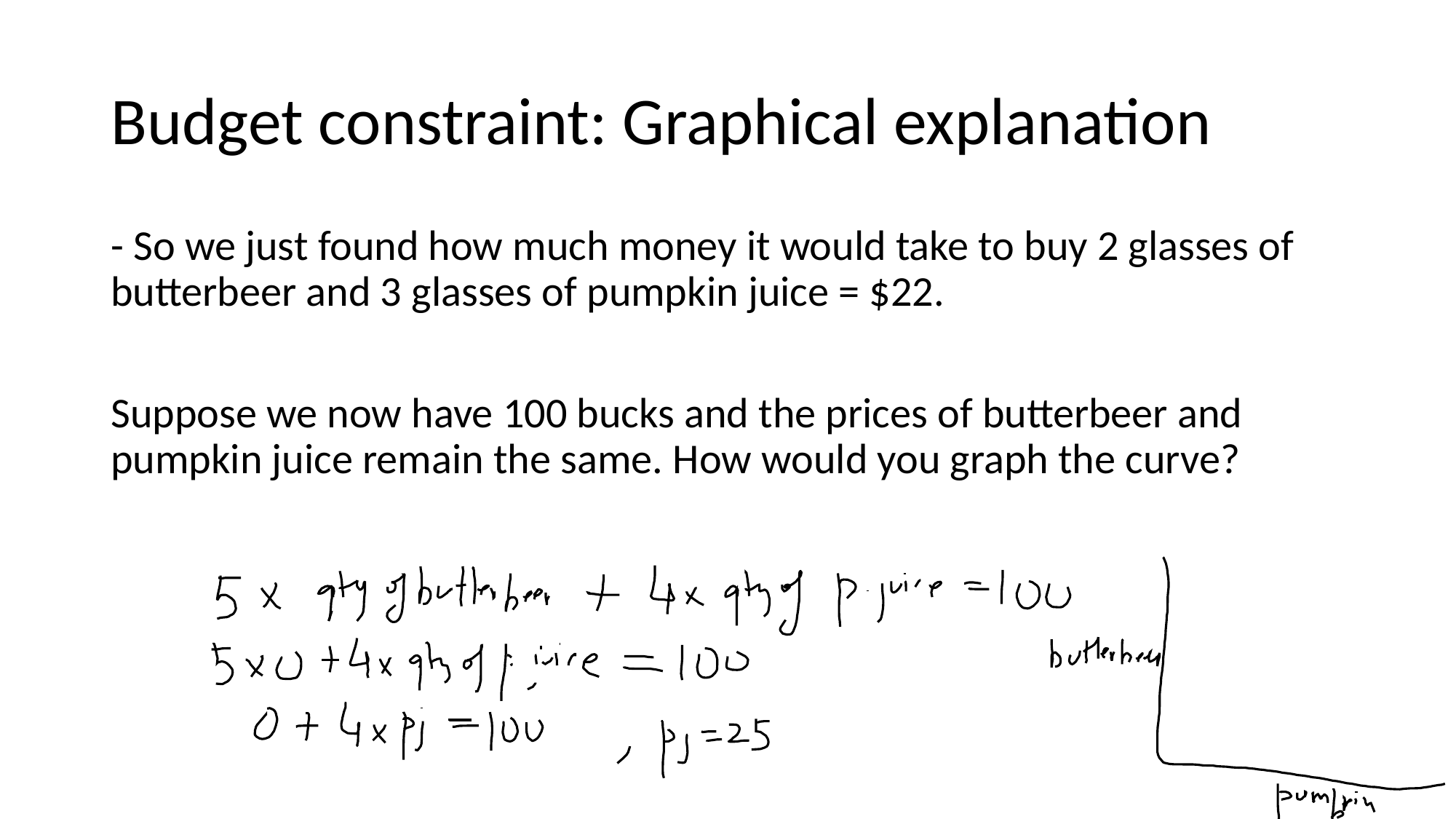

# Budget constraint: Graphical explanation
- So we just found how much money it would take to buy 2 glasses of butterbeer and 3 glasses of pumpkin juice = $22.

Suppose we now have 100 bucks and the prices of butterbeer and pumpkin juice remain the same. How would you graph the curve?